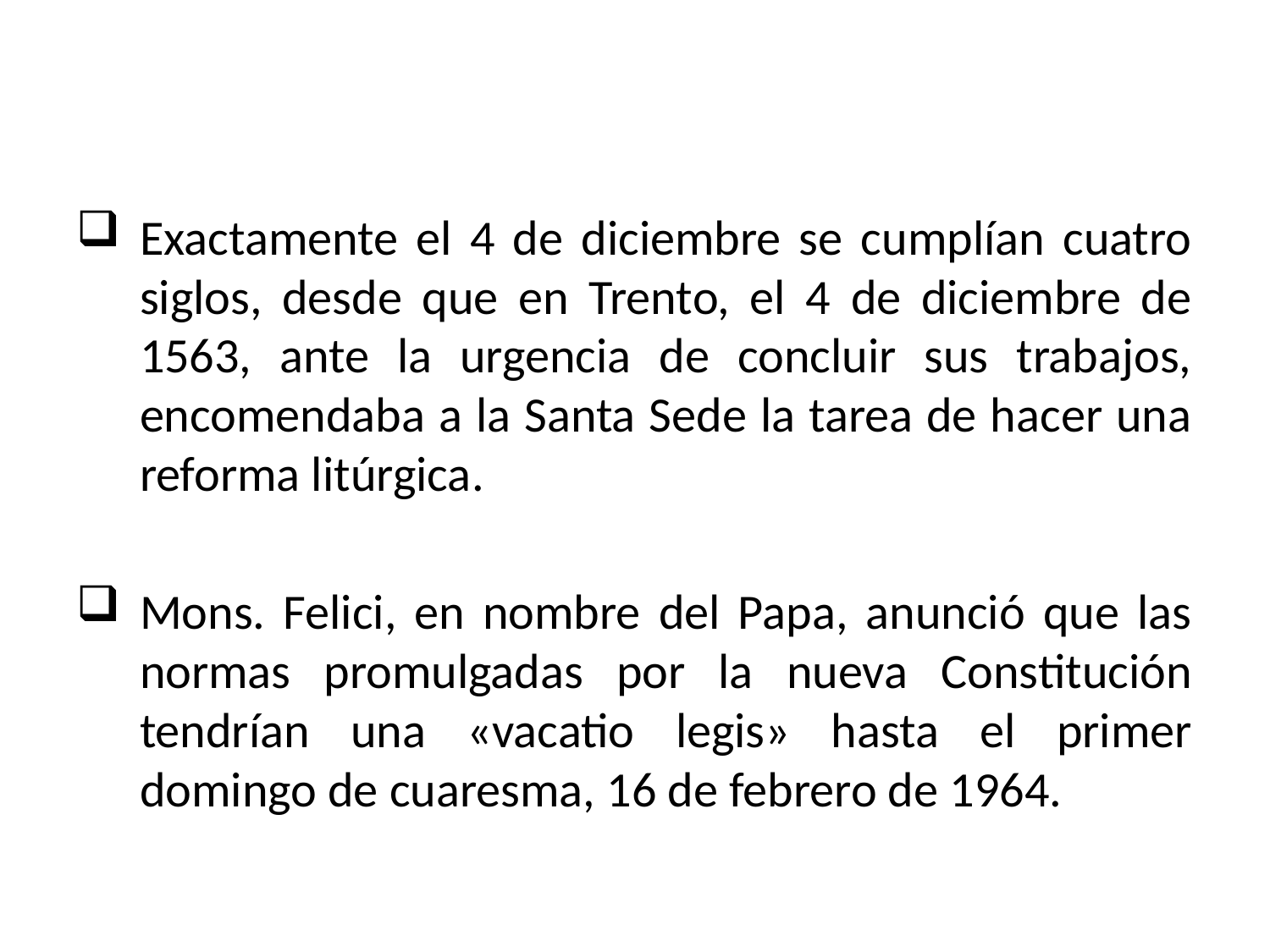

Exactamente el 4 de diciembre se cumplían cuatro siglos, desde que en Trento, el 4 de diciembre de 1563, ante la urgencia de concluir sus trabajos, encomendaba a la Santa Sede la tarea de hacer una reforma litúrgica.

Mons. Felici, en nombre del Papa, anunció que las normas promulgadas por la nueva Constitución tendrían una «vacatio legis» hasta el primer domingo de cuaresma, 16 de febrero de 1964.